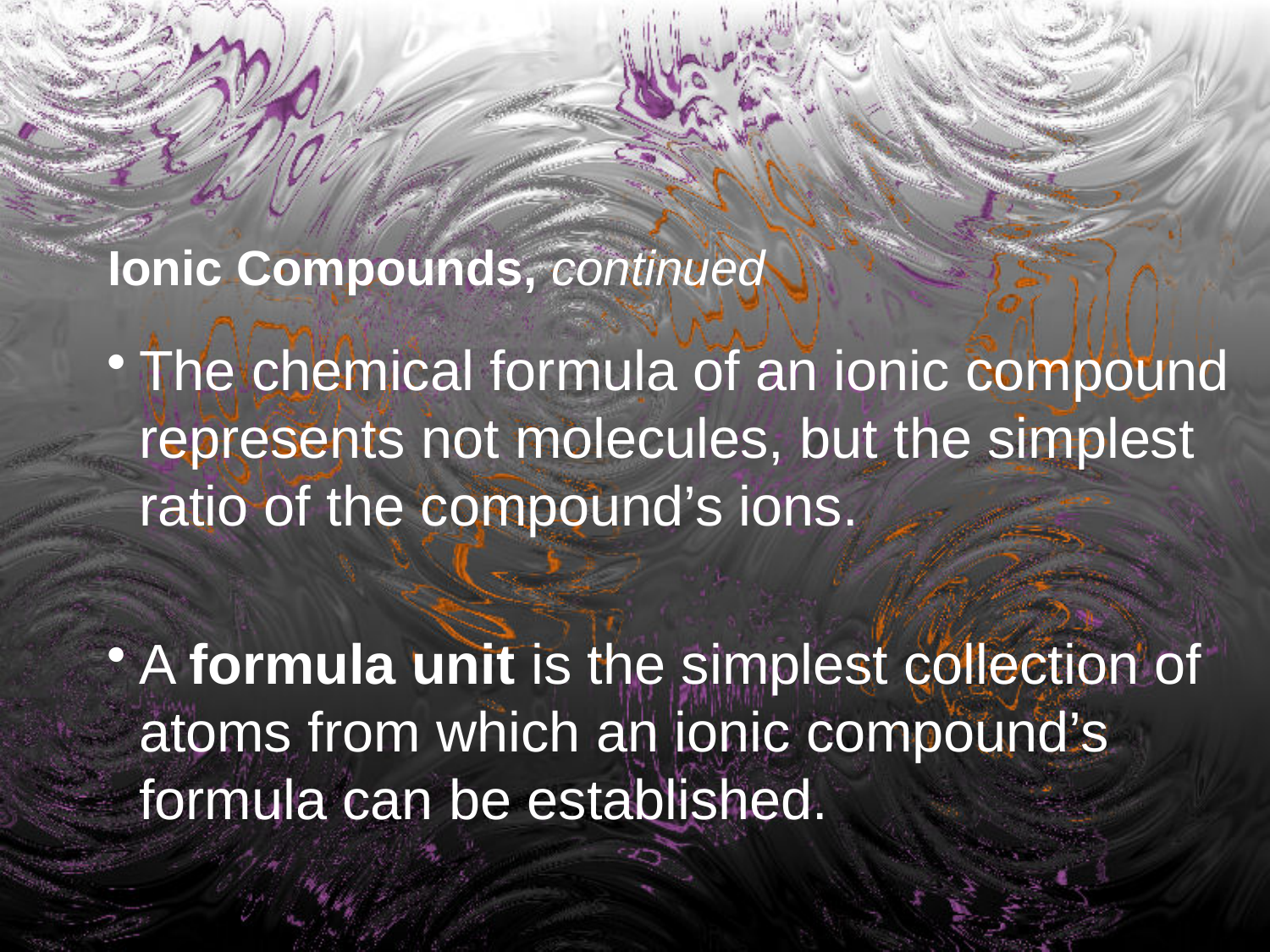

Ionic Compounds, continued
The chemical formula of an ionic compound represents not molecules, but the simplest ratio of the compound’s ions.

A formula unit is the simplest collection of atoms from which an ionic compound’s formula can be established.